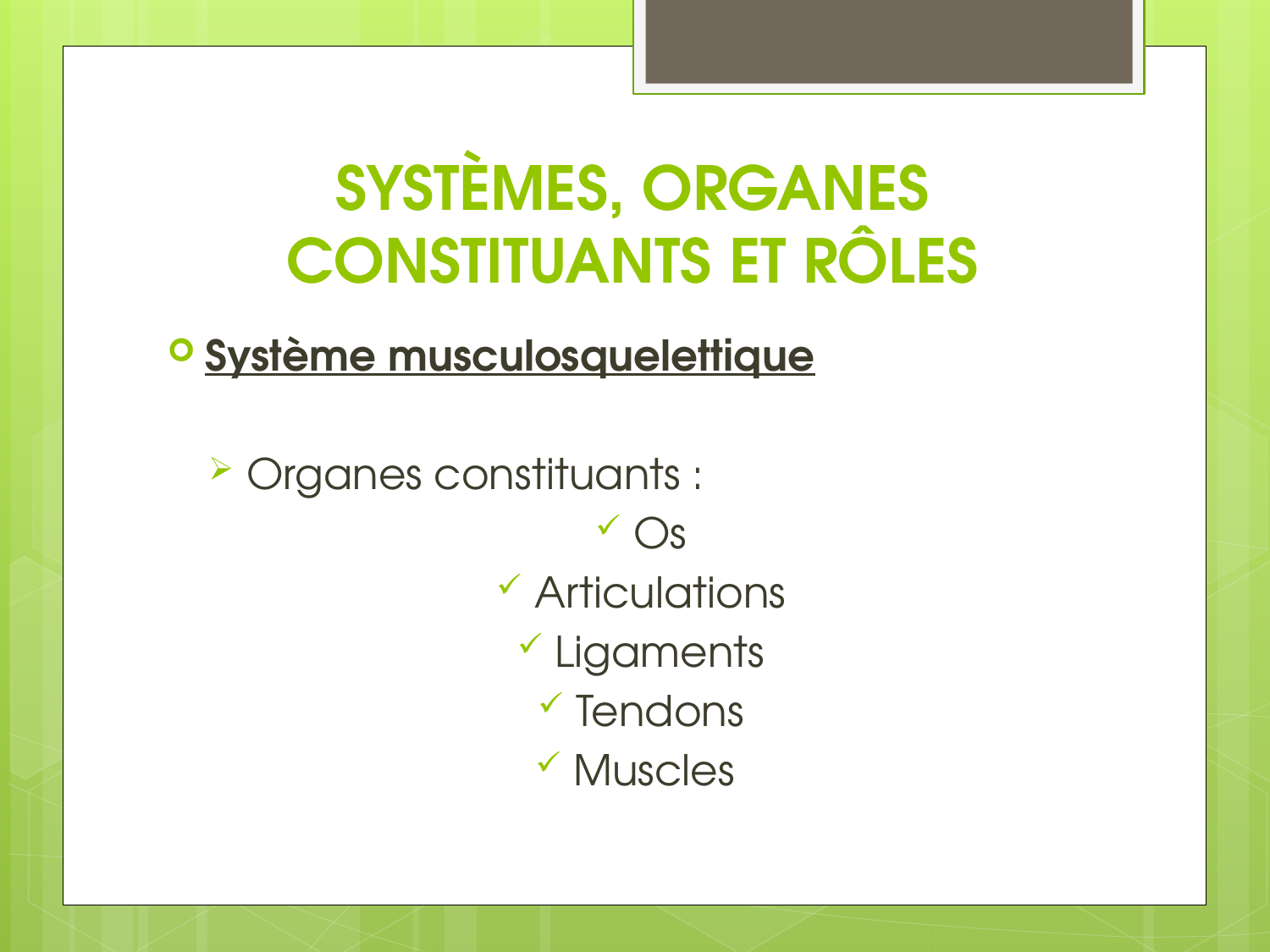

# SYSTÈMES, ORGANES CONSTITUANTS ET RÔLES
Système musculosquelettique

Organes constituants :
Os
Articulations
Ligaments
Tendons
Muscles